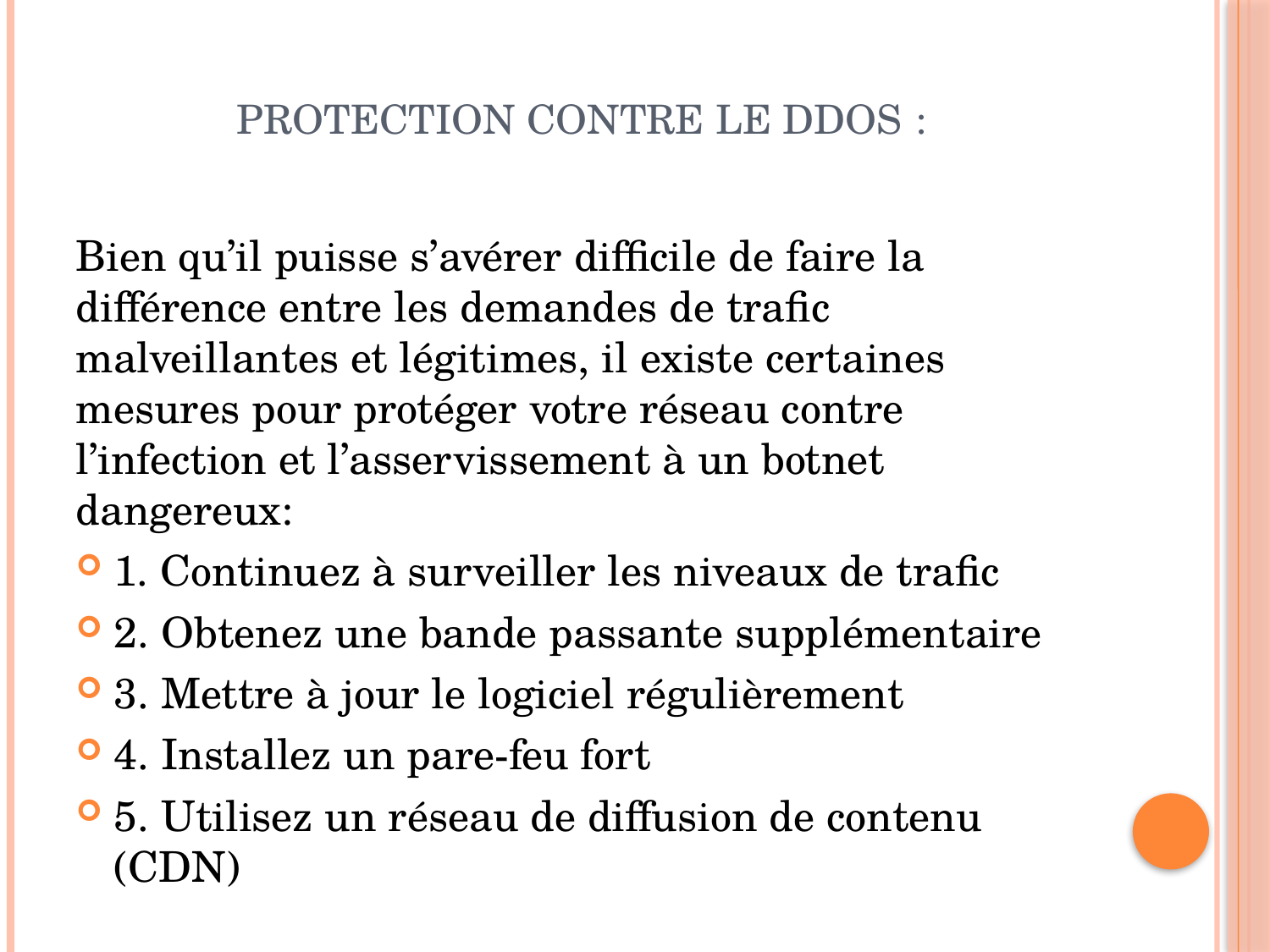

# Protection contre le DDOS :
Bien qu’il puisse s’avérer difficile de faire la différence entre les demandes de trafic malveillantes et légitimes, il existe certaines mesures pour protéger votre réseau contre l’infection et l’asservissement à un botnet dangereux:
1. Continuez à surveiller les niveaux de trafic
2. Obtenez une bande passante supplémentaire
3. Mettre à jour le logiciel régulièrement
4. Installez un pare-feu fort
5. Utilisez un réseau de diffusion de contenu (CDN)